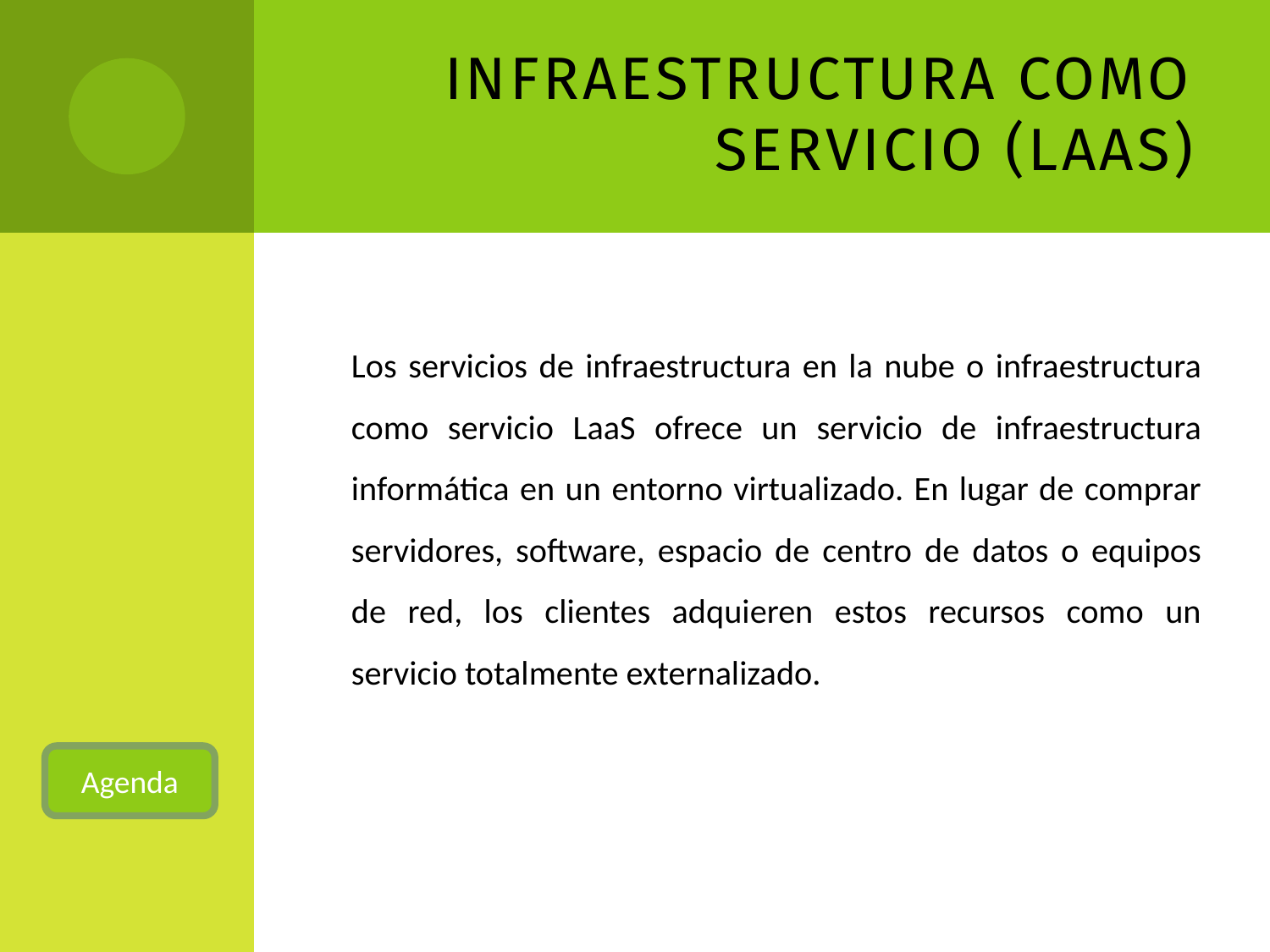

# Infraestructura como Servicio (LaaS)
Los servicios de infraestructura en la nube o infraestructura como servicio LaaS ofrece un servicio de infraestructura informática en un entorno virtualizado. En lugar de comprar servidores, software, espacio de centro de datos o equipos de red, los clientes adquieren estos recursos como un servicio totalmente externalizado.

Agenda